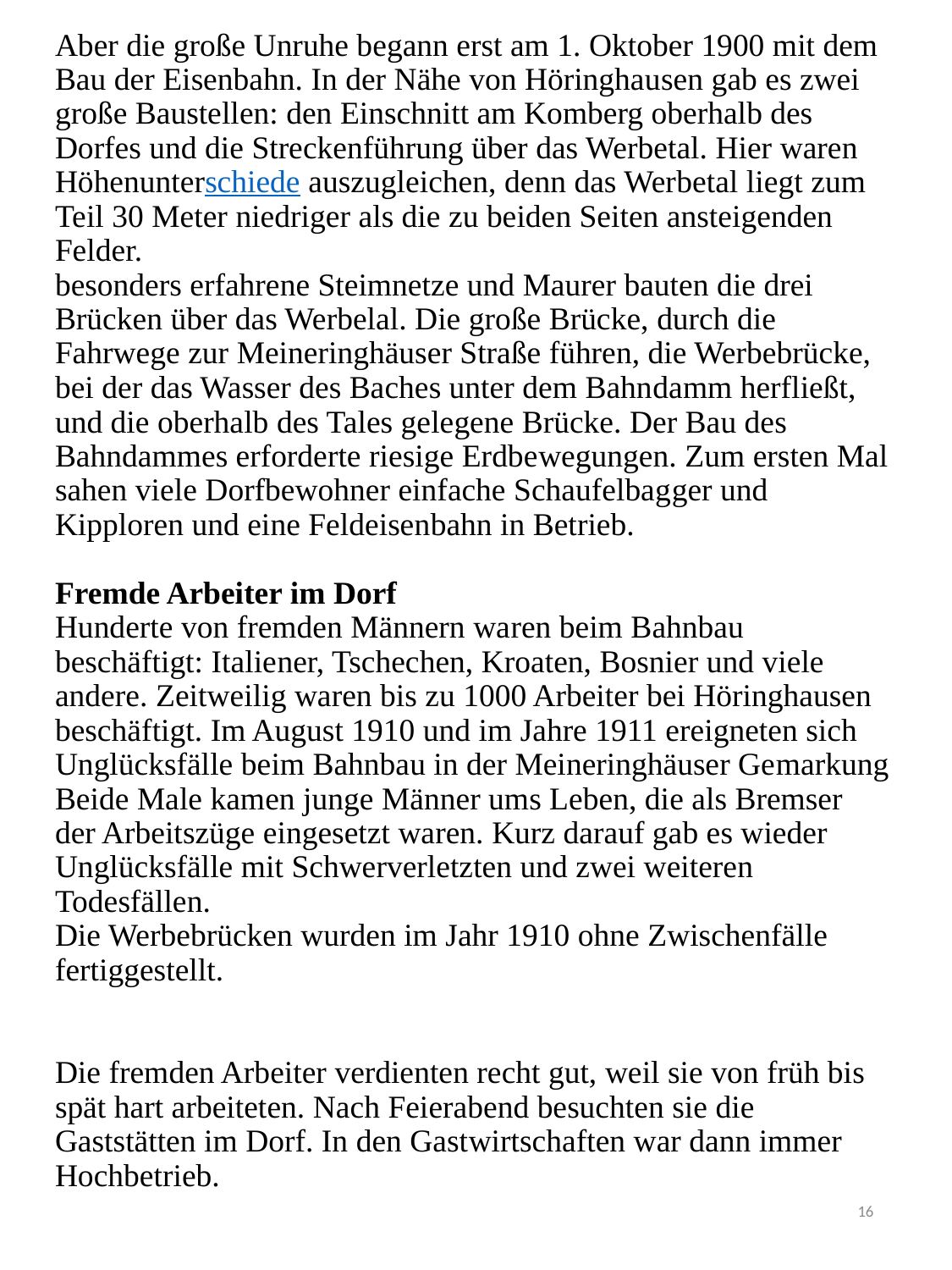

# Aber die große Unruhe begann erst am 1. Oktober 1900 mit dem Bau der Eisenbahn. In der Nähe von Höringhau­sen gab es zwei große Baustellen: den Einschnitt am Komberg oberhalb des Dorfes und die Streckenführung über das Werbetal. Hier waren Höhenunterschiede auszugleichen, denn das Wer­betal liegt zum Teil 30 Meter niedriger als die zu beiden Seiten ansteigenden Felder. besonders erfahrene Steimnetze und Maurer bauten die drei Brücken über das Werbelal. Die große Brücke, durch die Fahrwege zur Meineringhäuser Straße führen, die Werbebrücke, bei der das Wasser des Baches unter dem Bahn­damm herfließt, und die oberhalb des Tales gelegene Brücke. Der Bau des Bahndammes erforderte riesige Erdbe­wegungen. Zum ersten Mal sahen viele Dorfbewohner einfache Schaufelbag­ger und Kipploren und eine Feldeisen­bahn in Betrieb. Fremde Arbeiter im Dorf Hunderte von fremden Männern wa­ren beim Bahnbau beschäftigt: Italie­ner, Tschechen, Kroaten, Bosnier und viele andere. Zeitweilig waren bis zu 1000 Arbeiter bei Höringhausen beschäf­tigt. Im August 1910 und im Jahre 1911 ereigneten sich Unglücksfälle beim Bahnbau in der Meineringhäuser Ge­markung Beide Male kamen junge Männer ums Leben, die als Bremser der Arbeitszüge eingesetzt waren. Kurz darauf gab es wieder Unglücksfälle mit Schwerverletzten und zwei weiteren Todesfällen. Die Werbebrücken wurden im Jahr 1910 ohne Zwischenfälle fertiggestellt. Die fremden Arbeiter verdienten recht gut, weil sie von früh bis spät hart arbeiteten. Nach Feierabend besuchten sie die Gaststätten im Dorf. In den Gast­wirtschaften war dann immer Hochbetrieb.
16